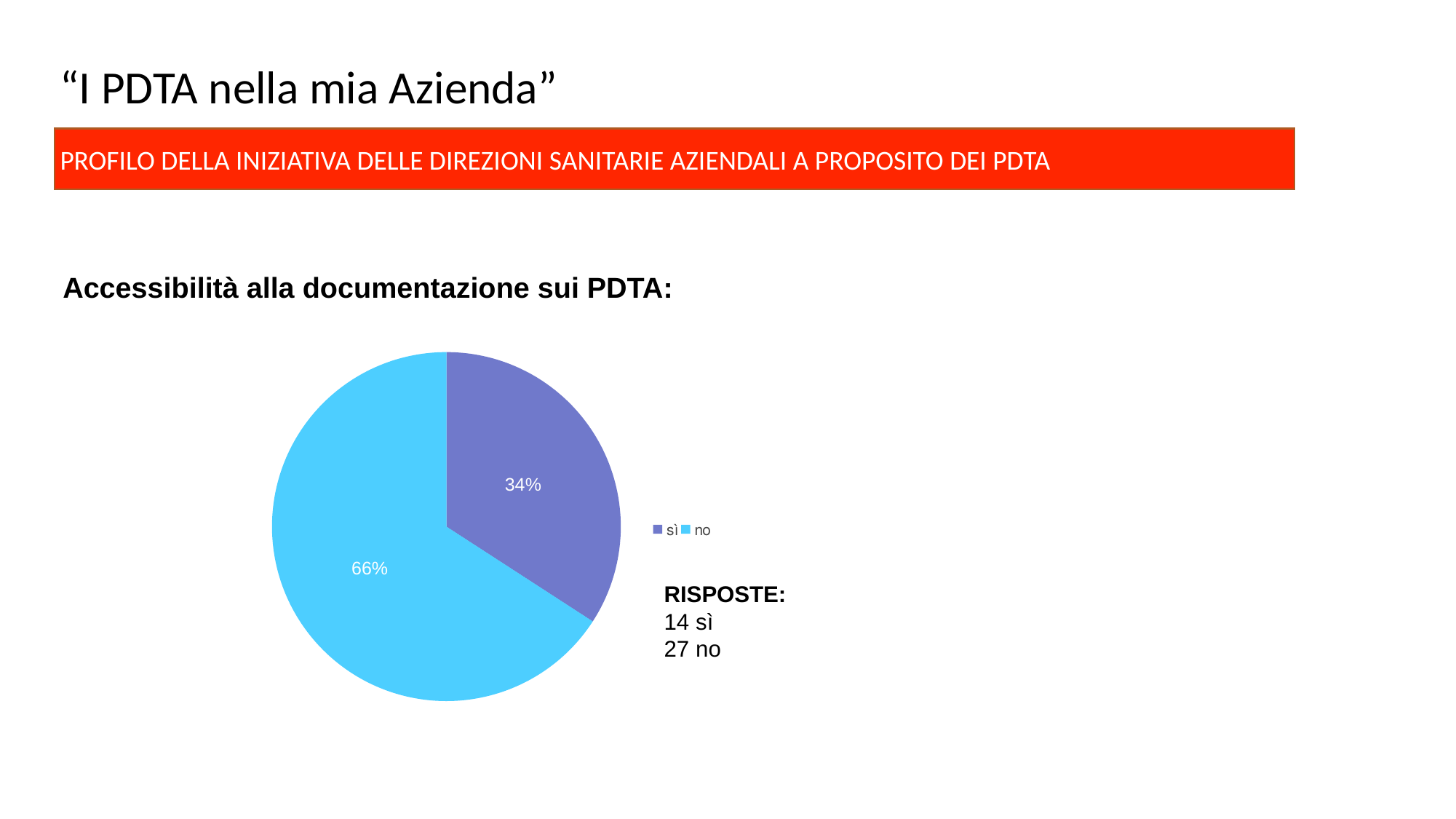

# “I PDTA nella mia Azienda”
PROFILO DELLA INIZIATIVA DELLE DIREZIONI SANITARIE AZIENDALI A PROPOSITO DEI PDTA
Accessibilità alla documentazione sui PDTA:

### Chart

| Category | Etichetta 4 |
|---|---|
| sì | 14.0 |
| no | 27.0 |
RISPOSTE:
14 sì
27 no